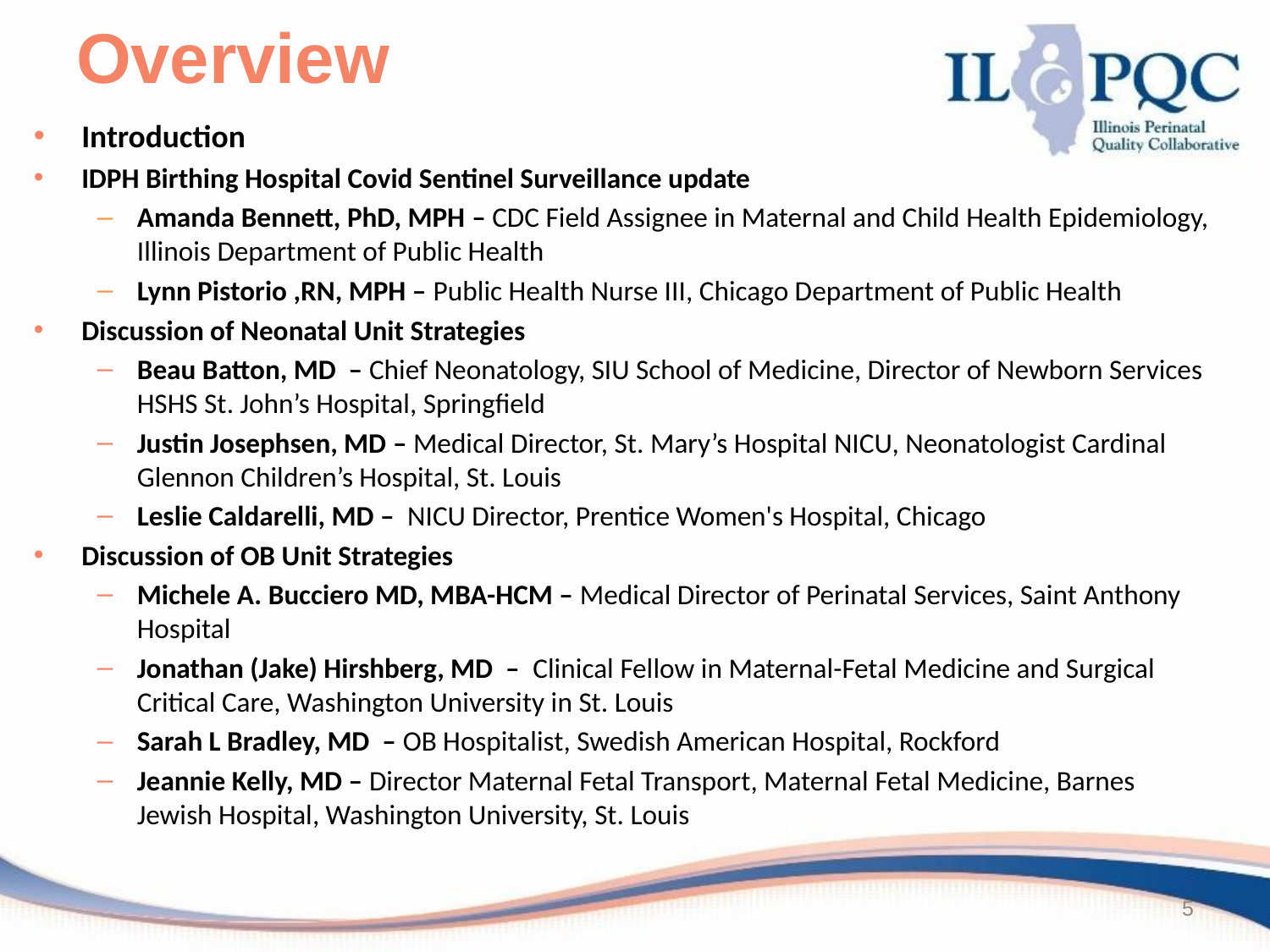

# Overview
Introduction
IDPH Birthing Hospital Covid Sentinel Surveillance update
Amanda Bennett, PhD, MPH – CDC Field Assignee in Maternal and Child Health Epidemiology, Illinois Department of Public Health
Lynn Pistorio ,RN, MPH – Public Health Nurse III, Chicago Department of Public Health
Discussion of Neonatal Unit Strategies
Beau Batton, MD  – Chief Neonatology, SIU School of Medicine, Director of Newborn Services HSHS St. John’s Hospital, Springfield
Justin Josephsen, MD – Medical Director, St. Mary’s Hospital NICU, Neonatologist Cardinal Glennon Children’s Hospital, St. Louis
Leslie Caldarelli, MD –  NICU Director, Prentice Women's Hospital, Chicago
Discussion of OB Unit Strategies
Michele A. Bucciero MD, MBA-HCM – Medical Director of Perinatal Services, Saint Anthony Hospital
Jonathan (Jake) Hirshberg, MD  –  Clinical Fellow in Maternal-Fetal Medicine and Surgical Critical Care, Washington University in St. Louis
Sarah L Bradley, MD  – OB Hospitalist, Swedish American Hospital, Rockford
Jeannie Kelly, MD – Director Maternal Fetal Transport, Maternal Fetal Medicine, Barnes Jewish Hospital, Washington University, St. Louis

5